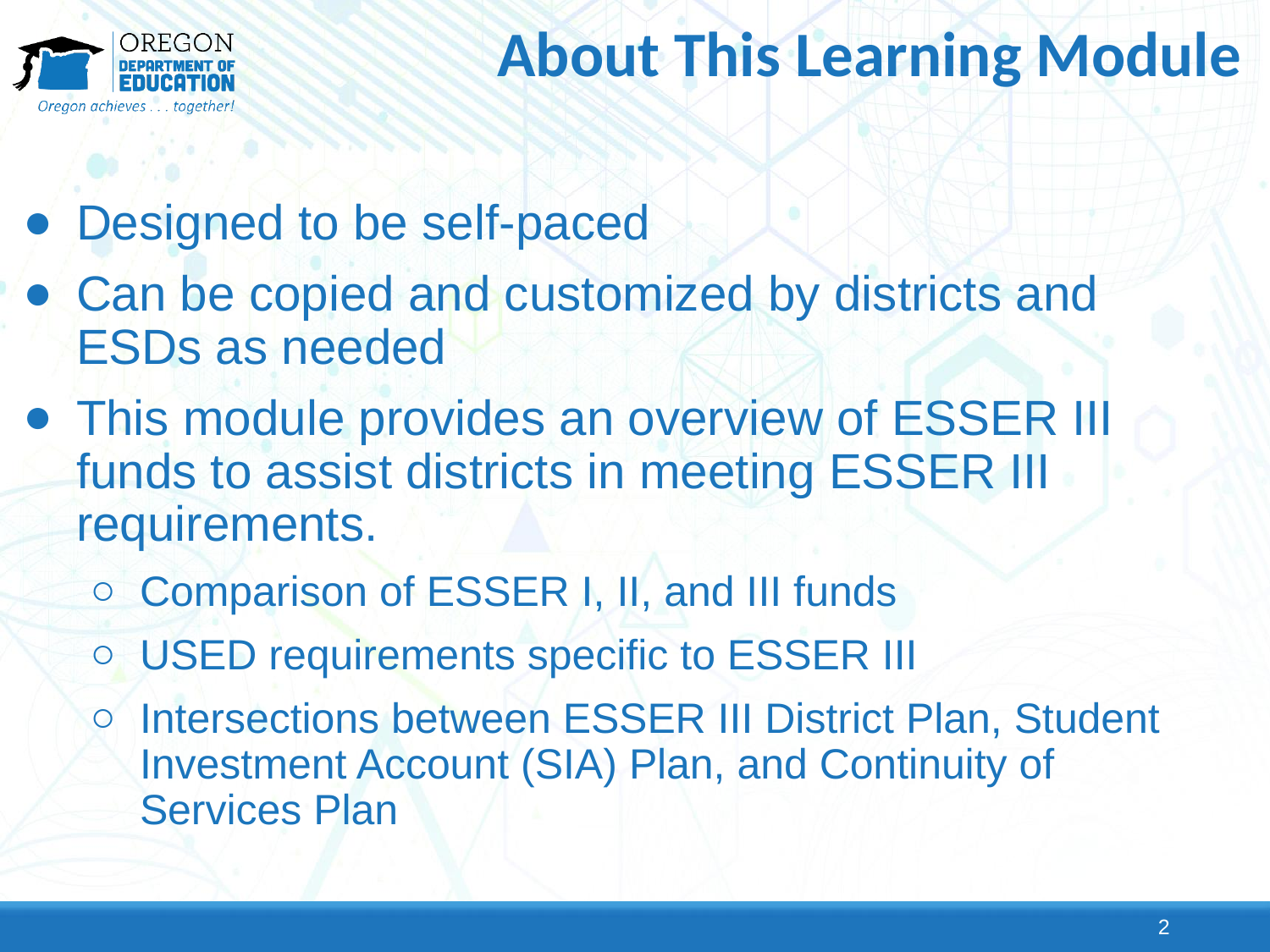

# About This Learning Module
Designed to be self-paced
Can be copied and customized by districts and ESDs as needed
This module provides an overview of ESSER III funds to assist districts in meeting ESSER III requirements.
Comparison of ESSER I, II, and III funds
USED requirements specific to ESSER III
Intersections between ESSER III District Plan, Student Investment Account (SIA) Plan, and Continuity of Services Plan
2